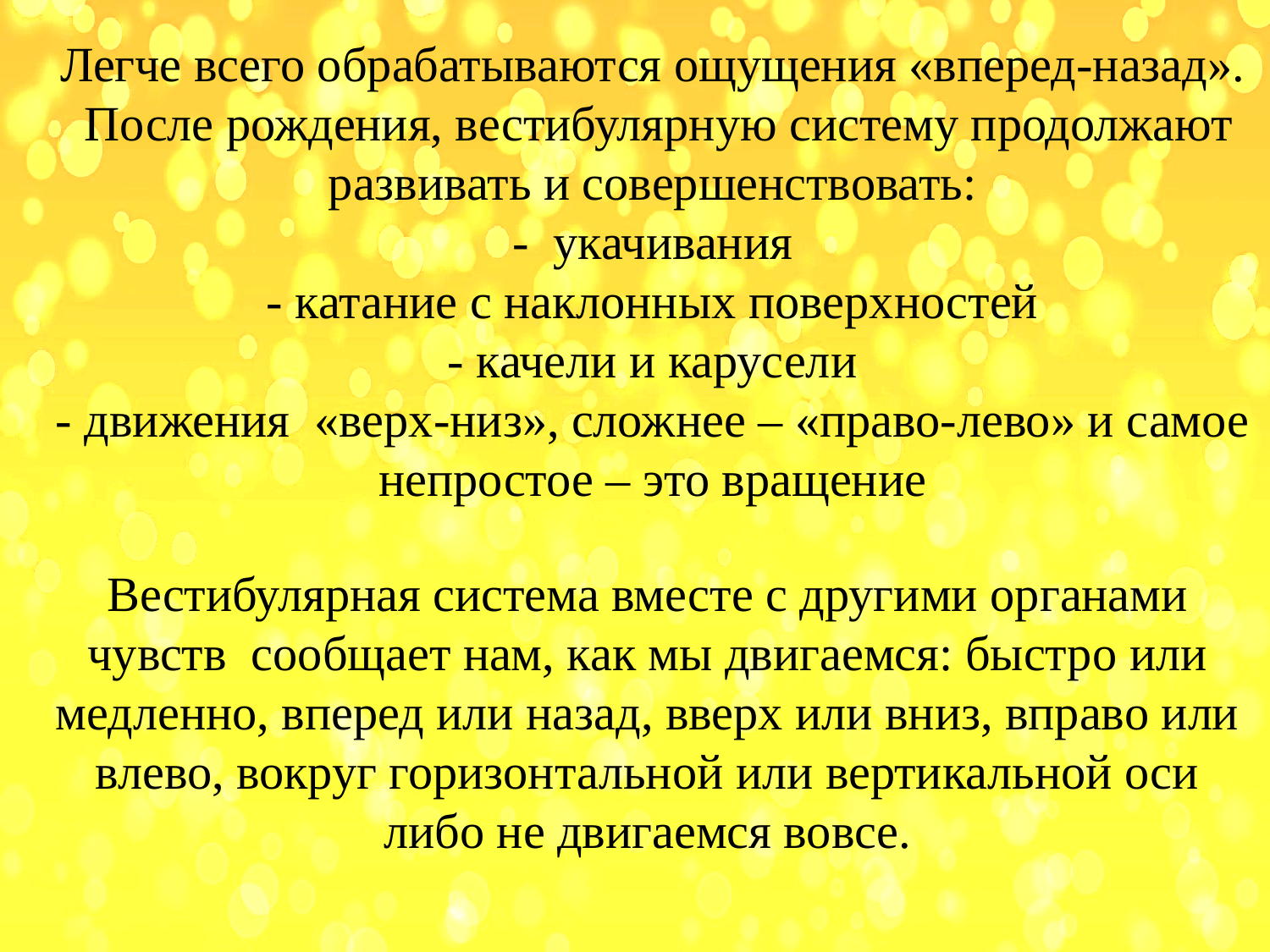

Легче всего обрабатываются ощущения «вперед-назад».
 После рождения, вестибулярную систему продолжают развивать и совершенствовать:
-  укачивания
- катание с наклонных поверхностей
- качели и карусели
- движения  «верх-низ», сложнее – «право-лево» и самое непростое – это вращение
Вестибулярная система вместе с другими органами чувств  сообщает нам, как мы двигаемся: быстро или медленно, вперед или назад, вверх или вниз, вправо или влево, вокруг горизонтальной или вертикальной оси либо не двигаемся вовсе.